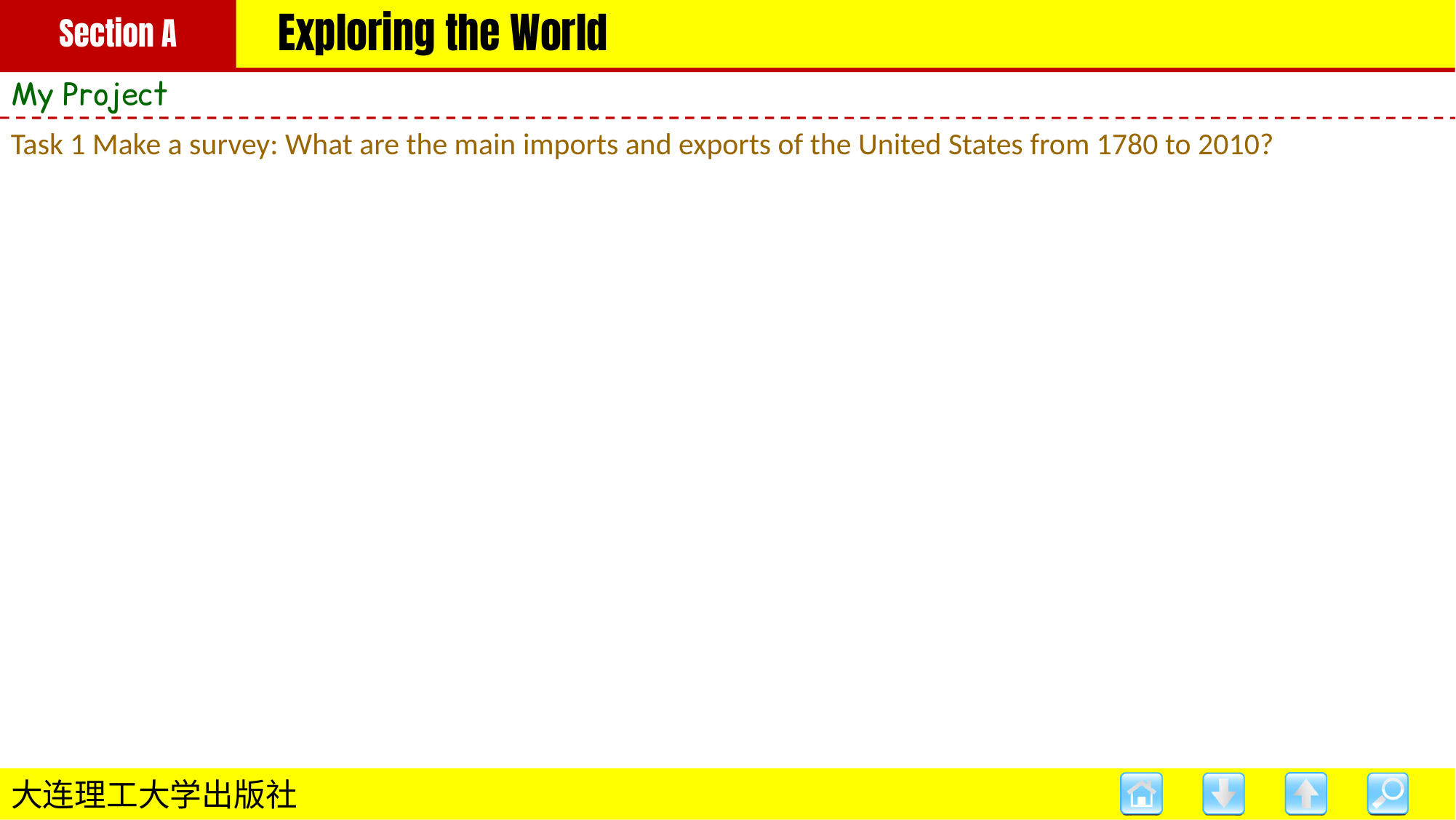

Section A
# Exploring the World
My Project
Task 1 Make a survey: What are the main imports and exports of the United States from 1780 to 2010?